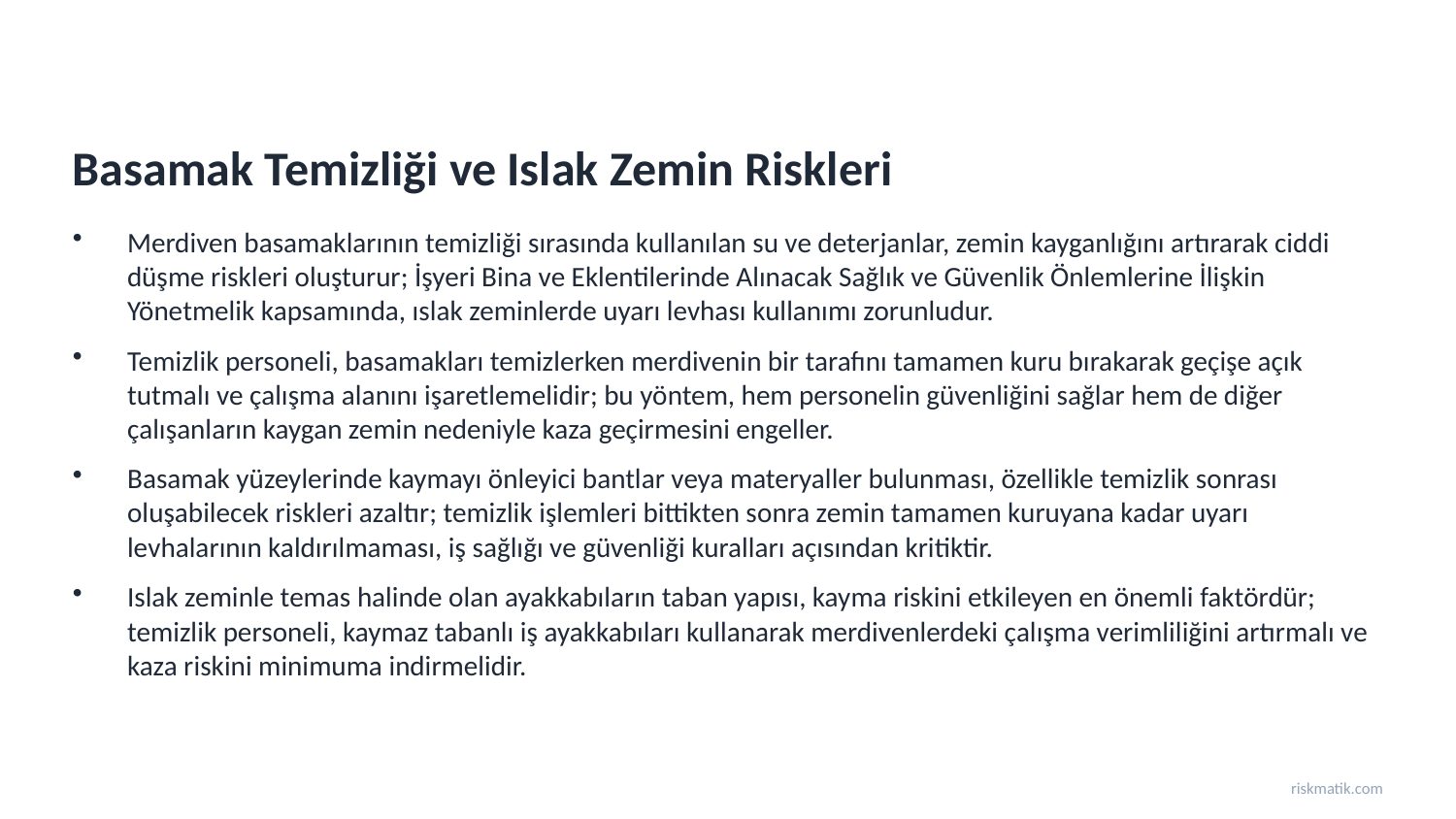

Basamak Temizliği ve Islak Zemin Riskleri
Merdiven basamaklarının temizliği sırasında kullanılan su ve deterjanlar, zemin kayganlığını artırarak ciddi düşme riskleri oluşturur; İşyeri Bina ve Eklentilerinde Alınacak Sağlık ve Güvenlik Önlemlerine İlişkin Yönetmelik kapsamında, ıslak zeminlerde uyarı levhası kullanımı zorunludur.
Temizlik personeli, basamakları temizlerken merdivenin bir tarafını tamamen kuru bırakarak geçişe açık tutmalı ve çalışma alanını işaretlemelidir; bu yöntem, hem personelin güvenliğini sağlar hem de diğer çalışanların kaygan zemin nedeniyle kaza geçirmesini engeller.
Basamak yüzeylerinde kaymayı önleyici bantlar veya materyaller bulunması, özellikle temizlik sonrası oluşabilecek riskleri azaltır; temizlik işlemleri bittikten sonra zemin tamamen kuruyana kadar uyarı levhalarının kaldırılmaması, iş sağlığı ve güvenliği kuralları açısından kritiktir.
Islak zeminle temas halinde olan ayakkabıların taban yapısı, kayma riskini etkileyen en önemli faktördür; temizlik personeli, kaymaz tabanlı iş ayakkabıları kullanarak merdivenlerdeki çalışma verimliliğini artırmalı ve kaza riskini minimuma indirmelidir.
riskmatik.com